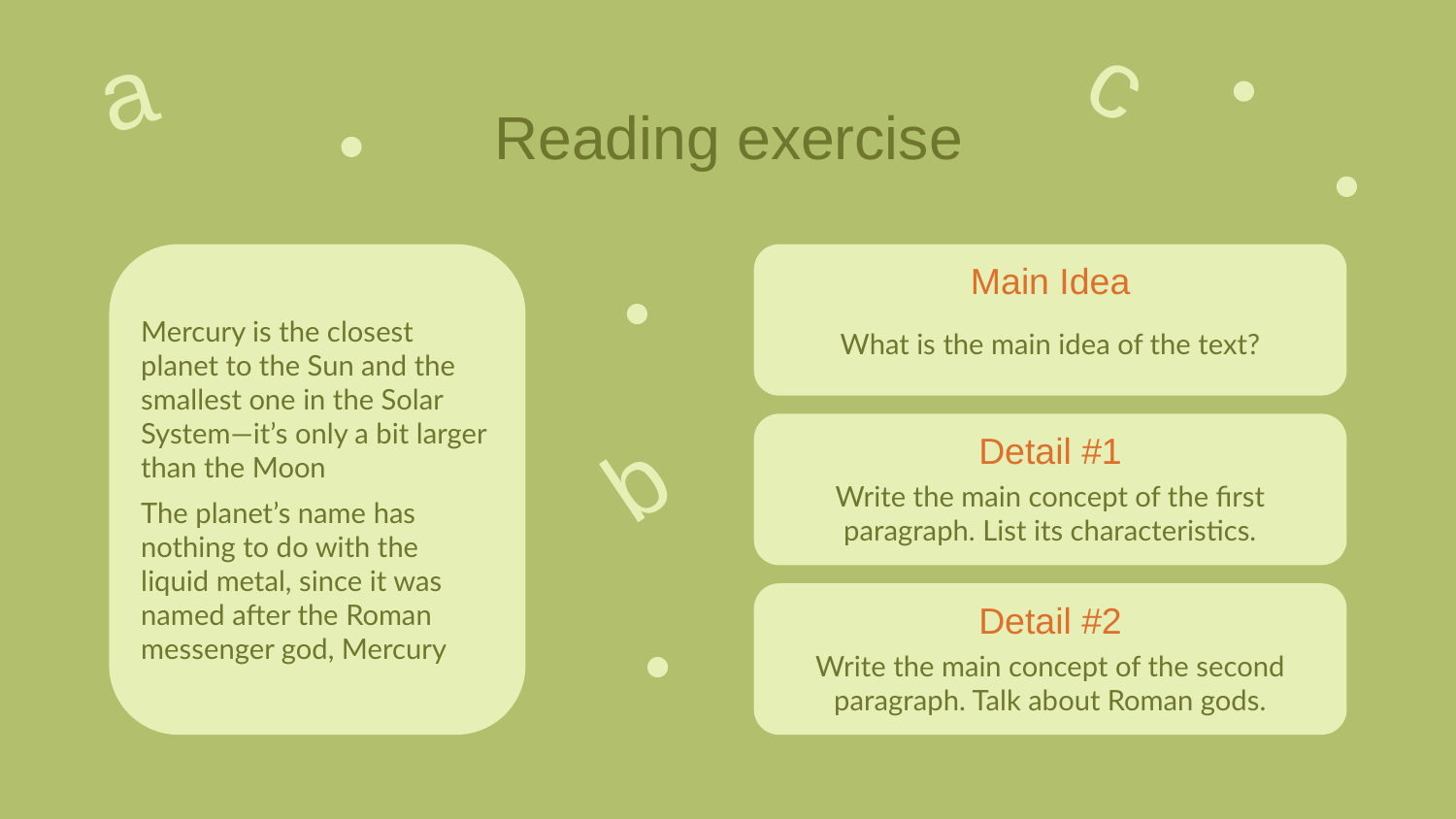

c
a

# Reading exercise

Main Idea
Mercury is the closest planet to the Sun and the smallest one in the Solar System—it’s only a bit larger than the Moon
The planet’s name has nothing to do with the liquid metal, since it was named after the Roman messenger god, Mercury

What is the main idea of the text?
Detail #1
b
Write the main concept of the first paragraph. List its characteristics.
Detail #2
Write the main concept of the second paragraph. Talk about Roman gods.